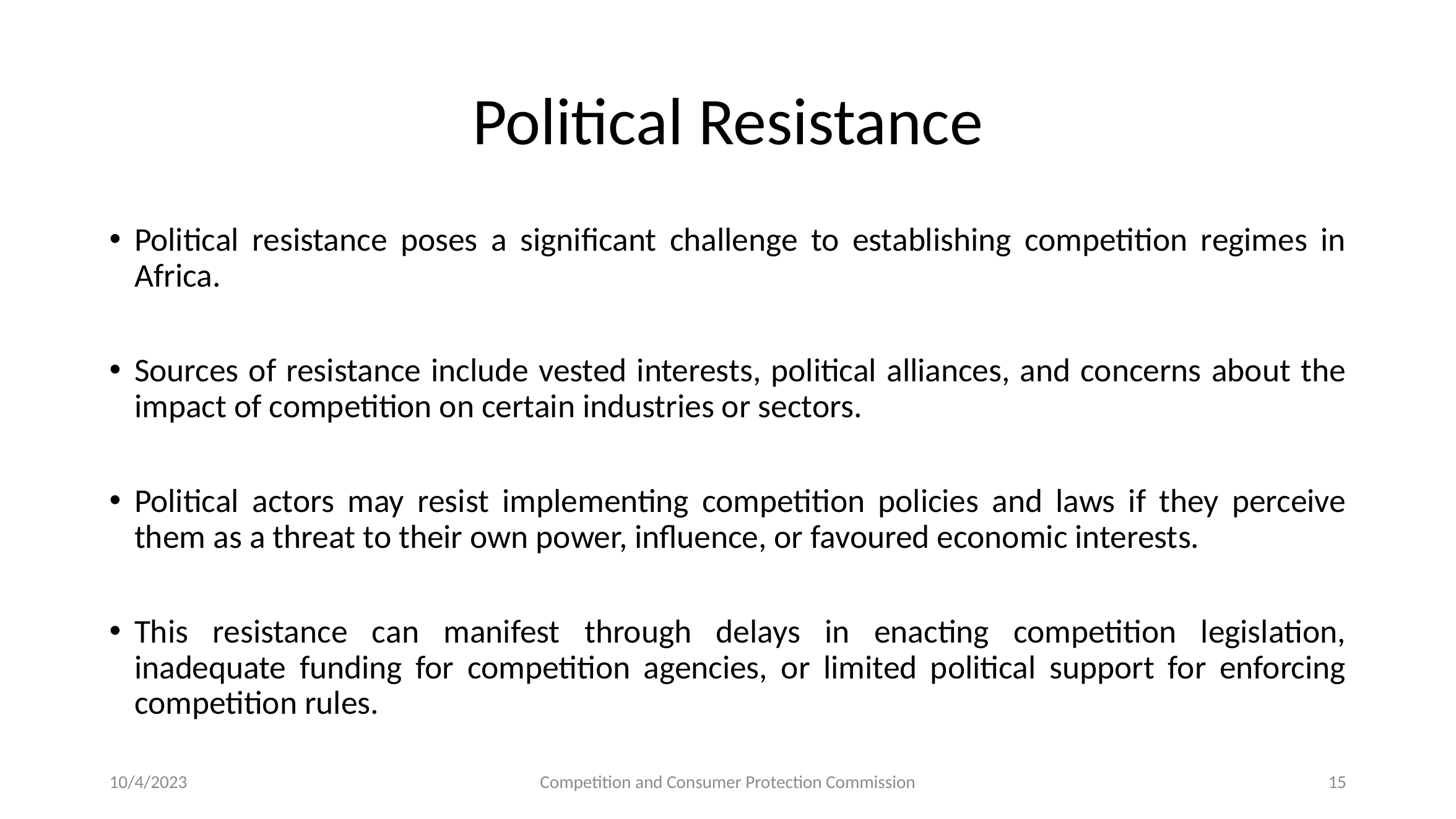

# Political Resistance
Political resistance poses a significant challenge to establishing competition regimes in Africa.

Sources of resistance include vested interests, political alliances, and concerns about the impact of competition on certain industries or sectors.

Political actors may resist implementing competition policies and laws if they perceive them as a threat to their own power, influence, or favoured economic interests.

This resistance can manifest through delays in enacting competition legislation, inadequate funding for competition agencies, or limited political support for enforcing competition rules.

10/4/2023
Competition and Consumer Protection Commission
15